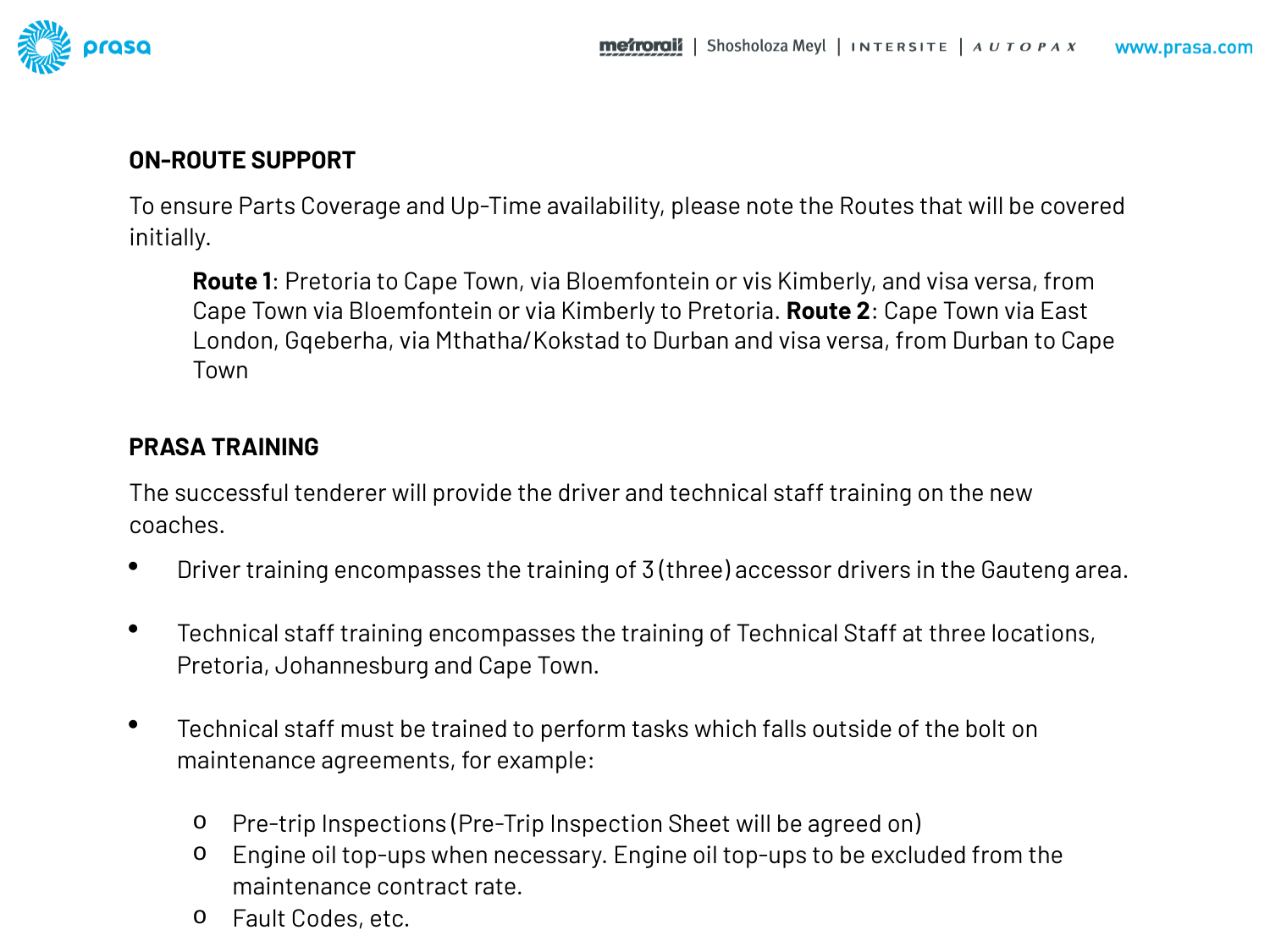

ON-ROUTE SUPPORT
To ensure Parts Coverage and Up-Time availability, please note the Routes that will be covered initially.
Route 1: Pretoria to Cape Town, via Bloemfontein or vis Kimberly, and visa versa, from Cape Town via Bloemfontein or via Kimberly to Pretoria. Route 2: Cape Town via East London, Gqeberha, via Mthatha/Kokstad to Durban and visa versa, from Durban to Cape Town

PRASA TRAINING
The successful tenderer will provide the driver and technical staff training on the new coaches.
Driver training encompasses the training of 3 (three) accessor drivers in the Gauteng area.

Technical staff training encompasses the training of Technical Staff at three locations, Pretoria, Johannesburg and Cape Town.

Technical staff must be trained to perform tasks which falls outside of the bolt on maintenance agreements, for example:

Pre-trip Inspections (Pre-Trip Inspection Sheet will be agreed on)
Engine oil top-ups when necessary. Engine oil top-ups to be excluded from the maintenance contract rate.
Fault Codes, etc.